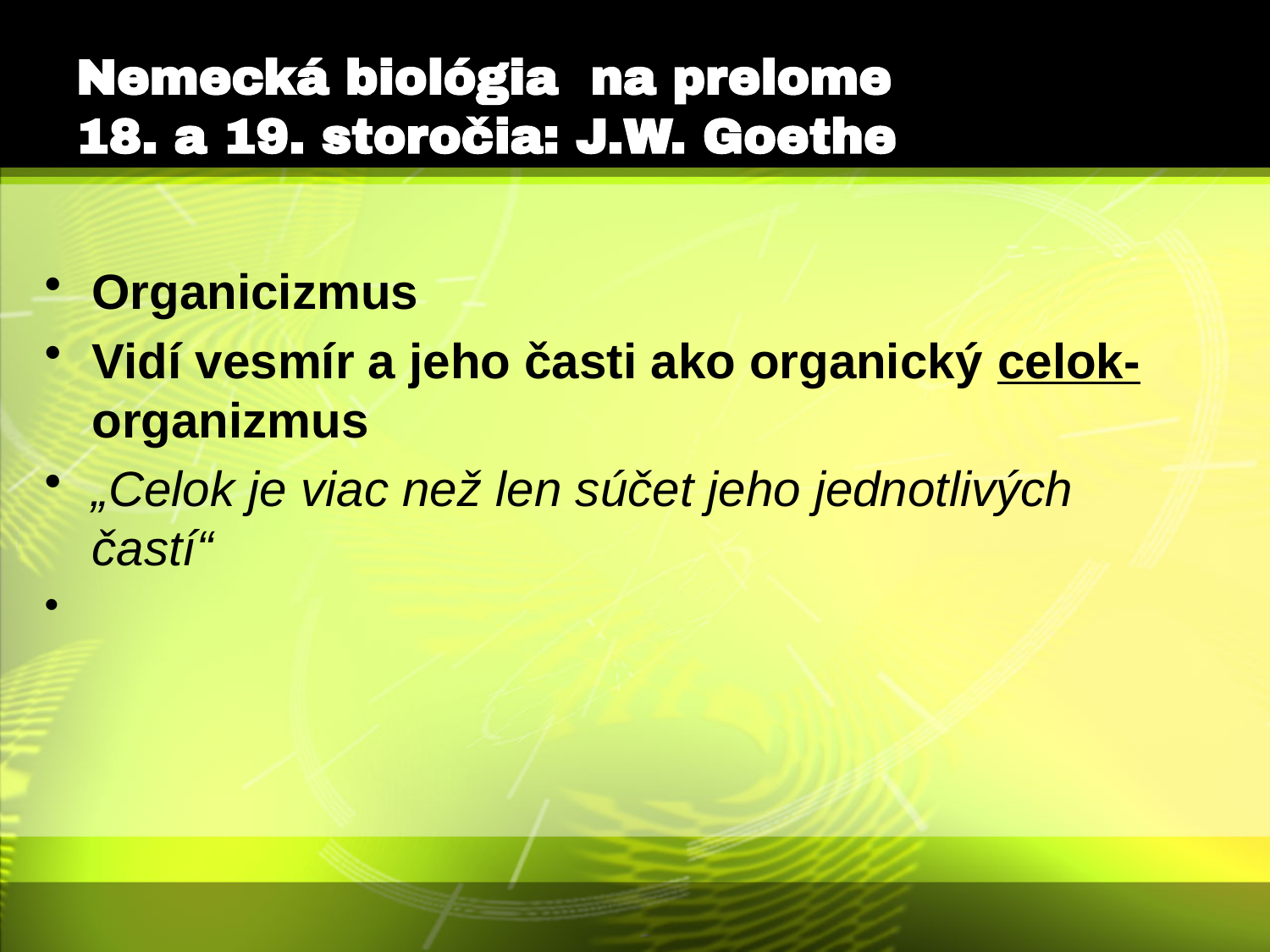

# Nemecká biológia  na prelome 18. a 19. storočia: J.W. Goethe
Organicizmus
Vidí vesmír a jeho časti ako organický celok-organizmus
„Celok je viac než len súčet jeho jednotlivých častí“